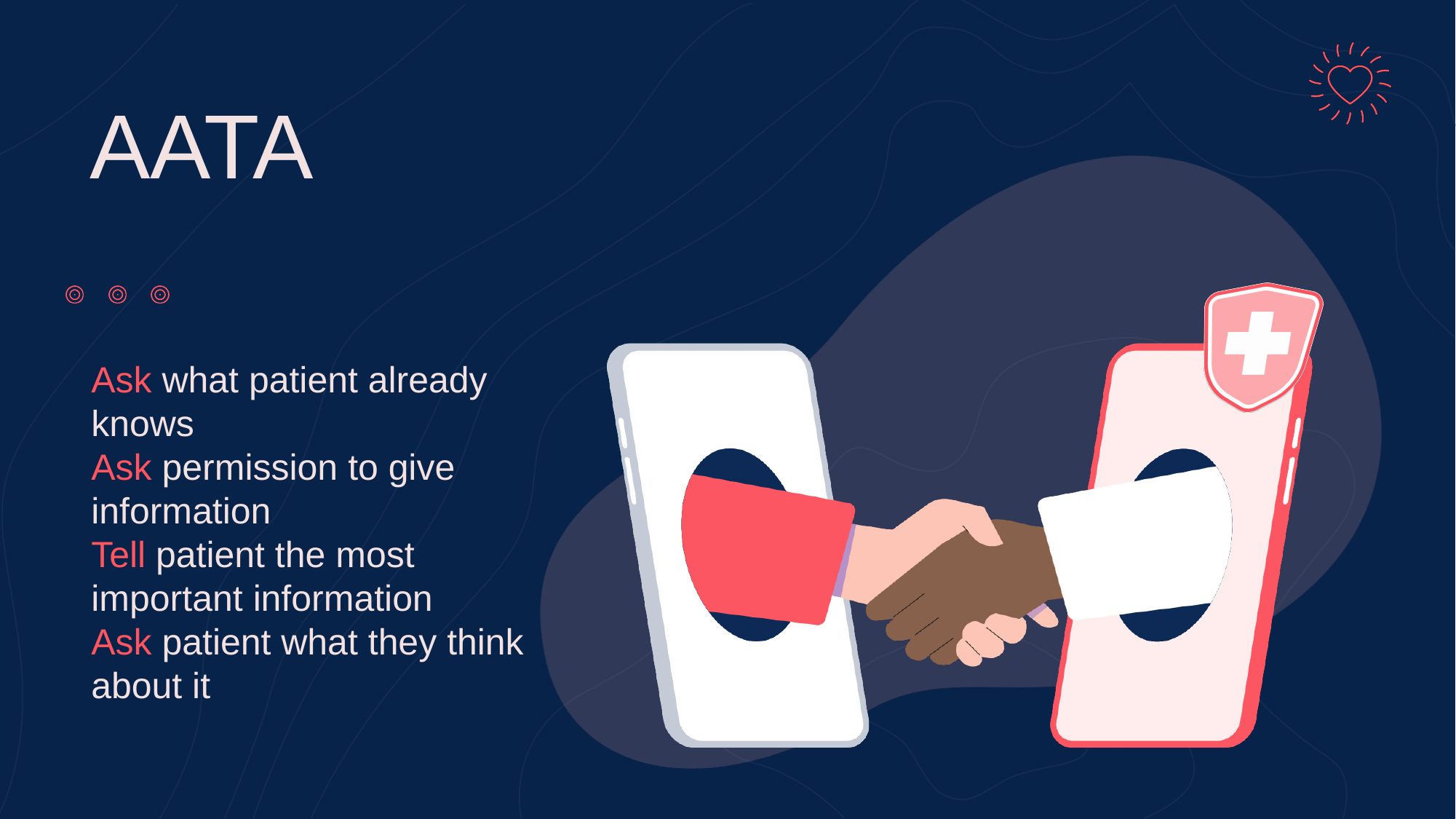

AATA
Ask what patient already knows
Ask permission to give information
Tell patient the most important information
Ask patient what they think about it